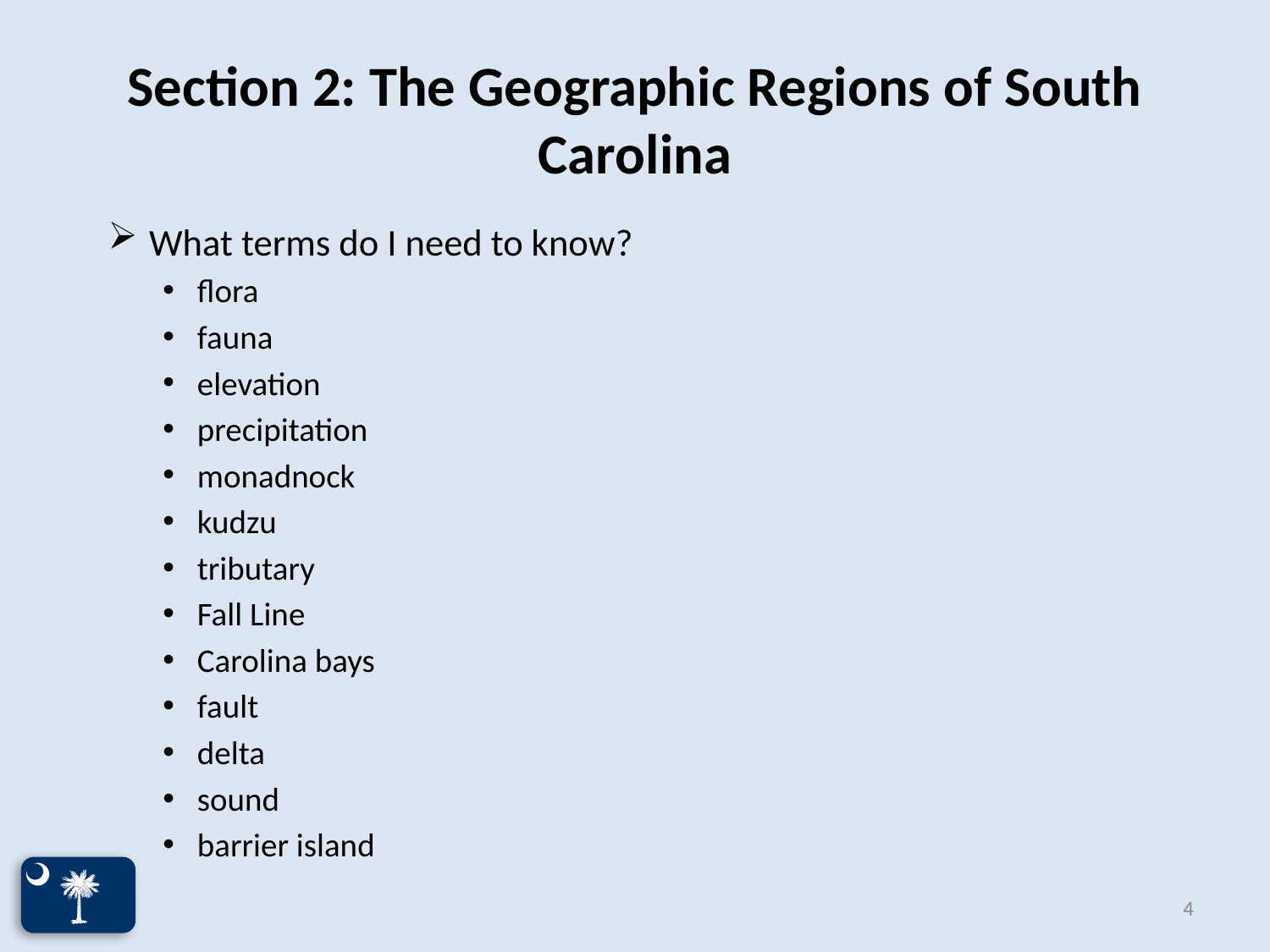

# Section 2: The Geographic Regions of South Carolina
What terms do I need to know?
flora
fauna
elevation
precipitation
monadnock
kudzu
tributary
Fall Line
Carolina bays
fault
delta
sound
barrier island

4